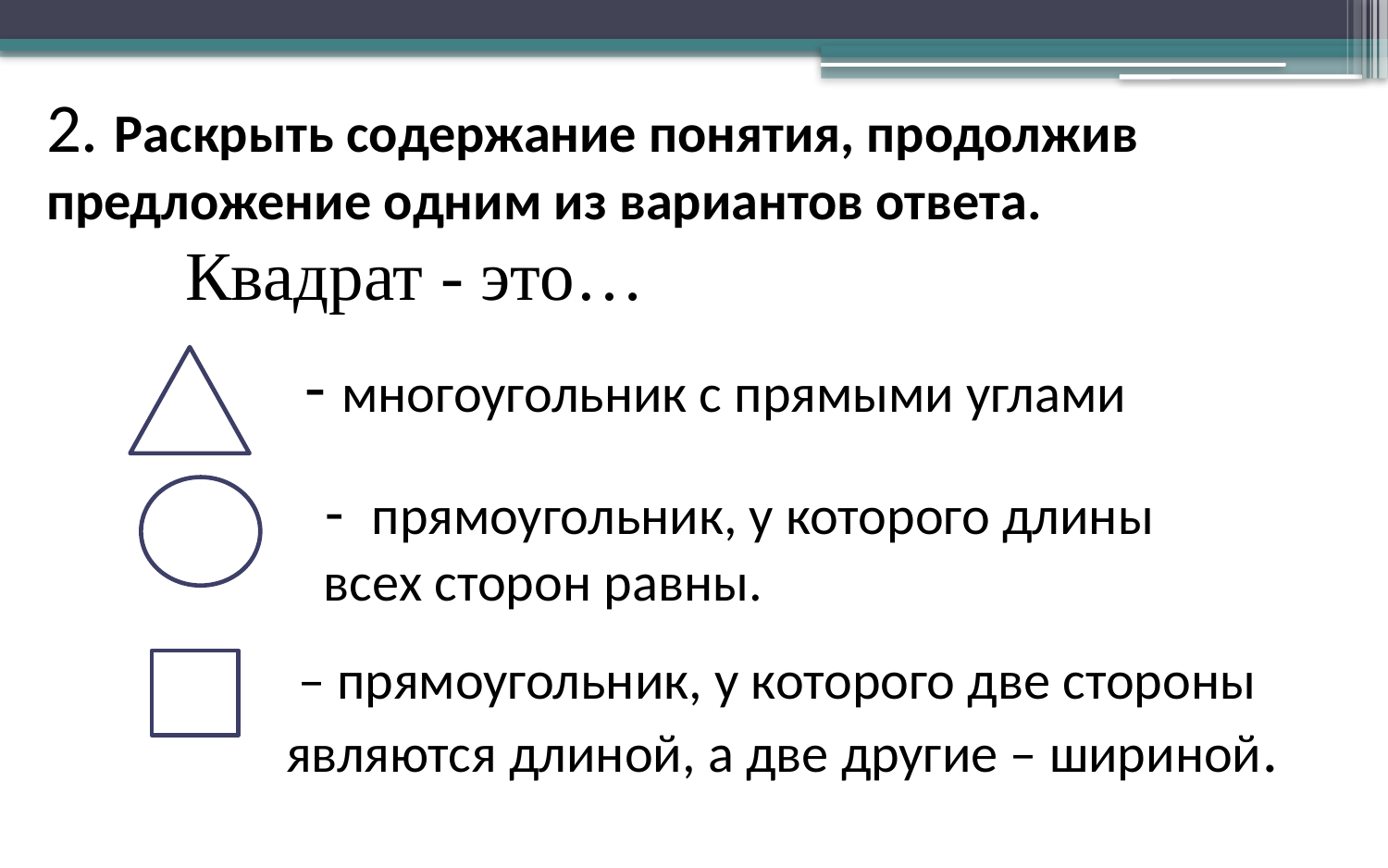

2. Раскрыть содержание понятия, продолжив предложение одним из вариантов ответа.
	Квадрат - это…
 - многоугольник с прямыми углами

 -  прямоугольник, у которого длины
 всех сторон равны.

  – прямоугольник, у которого две стороны
 являются длиной, а две другие – шириной.